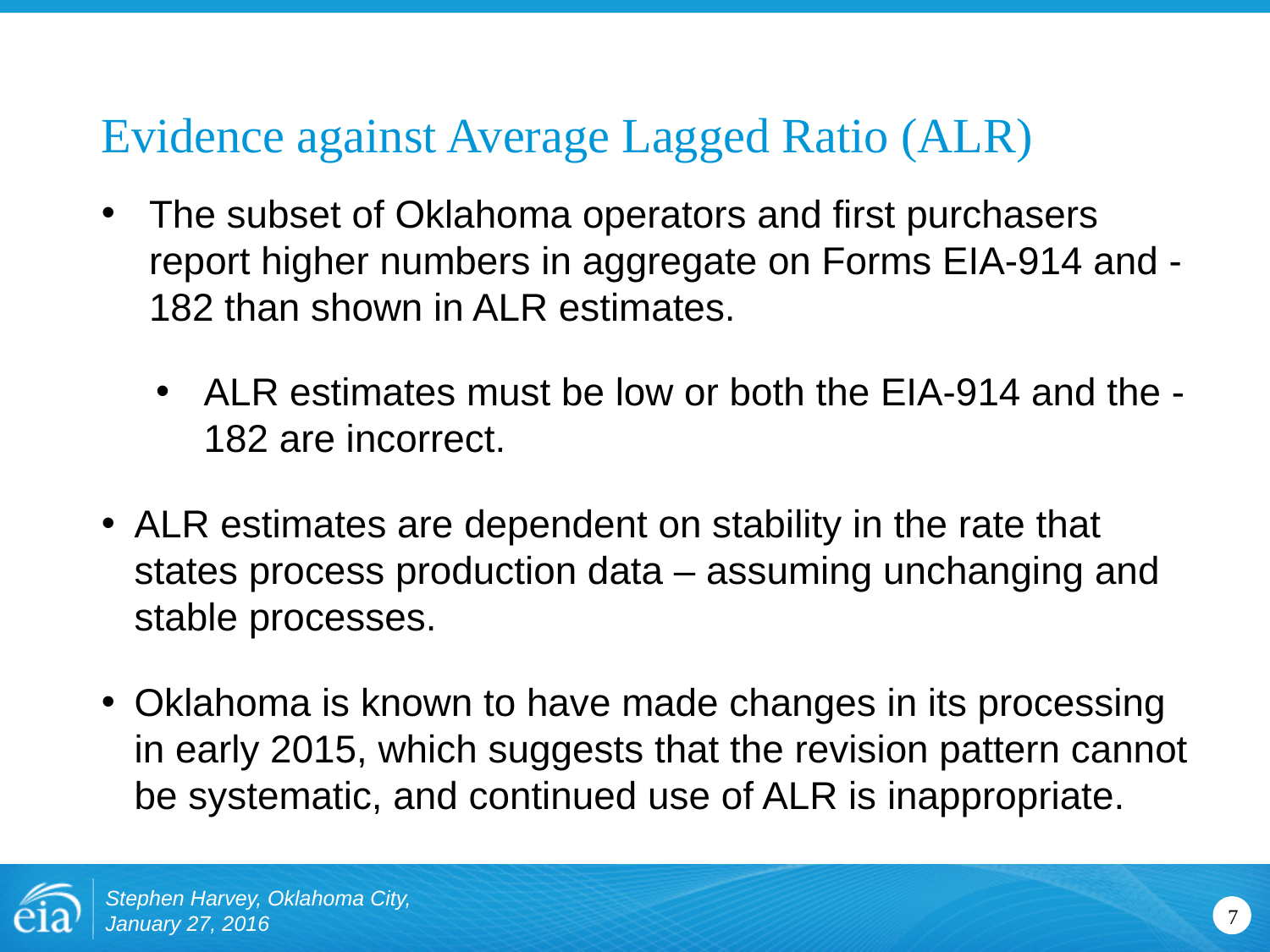

# Evidence against Average Lagged Ratio (ALR)
The subset of Oklahoma operators and first purchasers report higher numbers in aggregate on Forms EIA-914 and -182 than shown in ALR estimates.
ALR estimates must be low or both the EIA-914 and the -182 are incorrect.
ALR estimates are dependent on stability in the rate that states process production data – assuming unchanging and stable processes.
Oklahoma is known to have made changes in its processing in early 2015, which suggests that the revision pattern cannot be systematic, and continued use of ALR is inappropriate.
Stephen Harvey, Oklahoma City, January 27, 2016
7